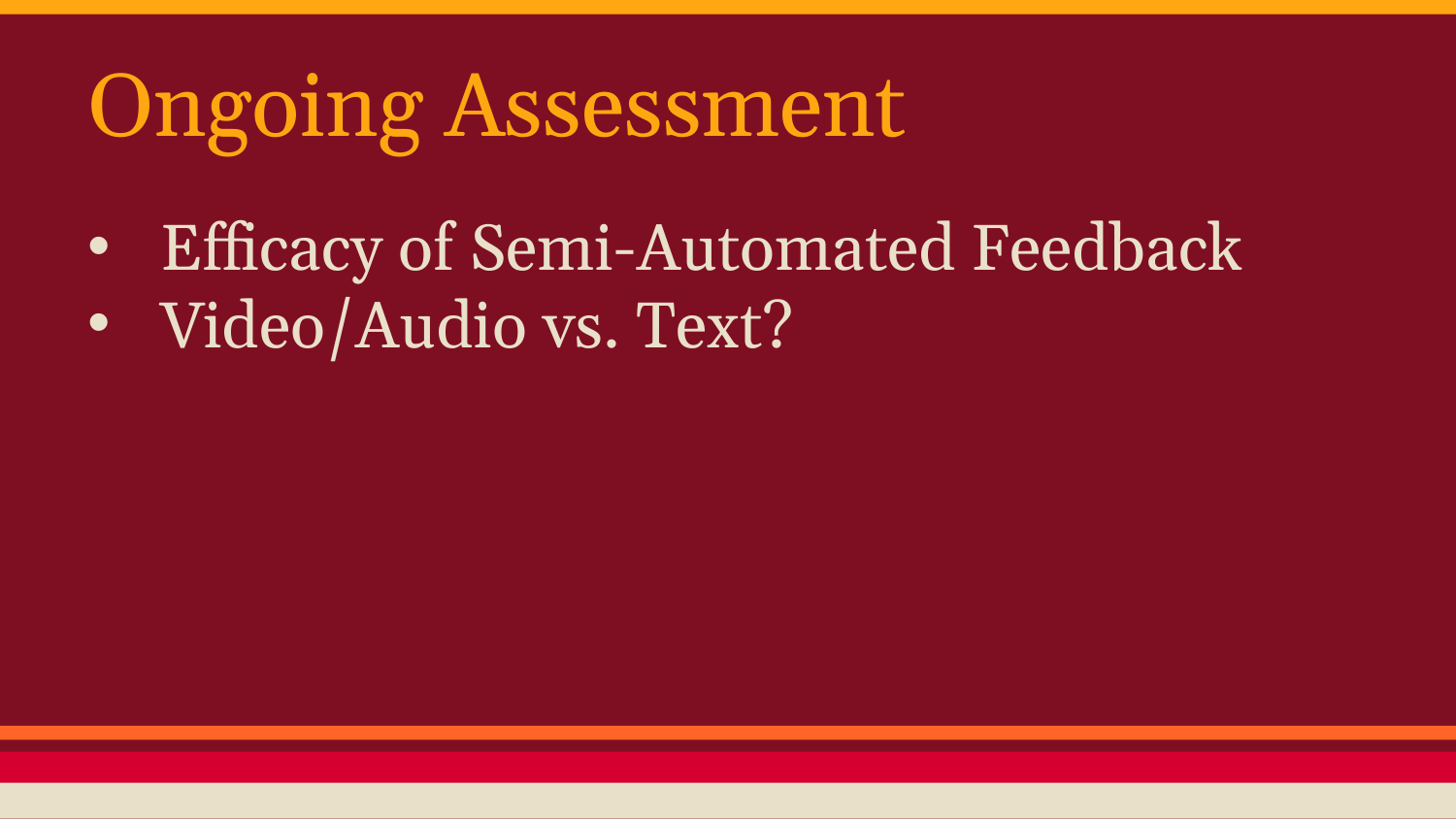

# Ongoing Assessment
Efficacy of Semi-Automated Feedback
Video/Audio vs. Text?